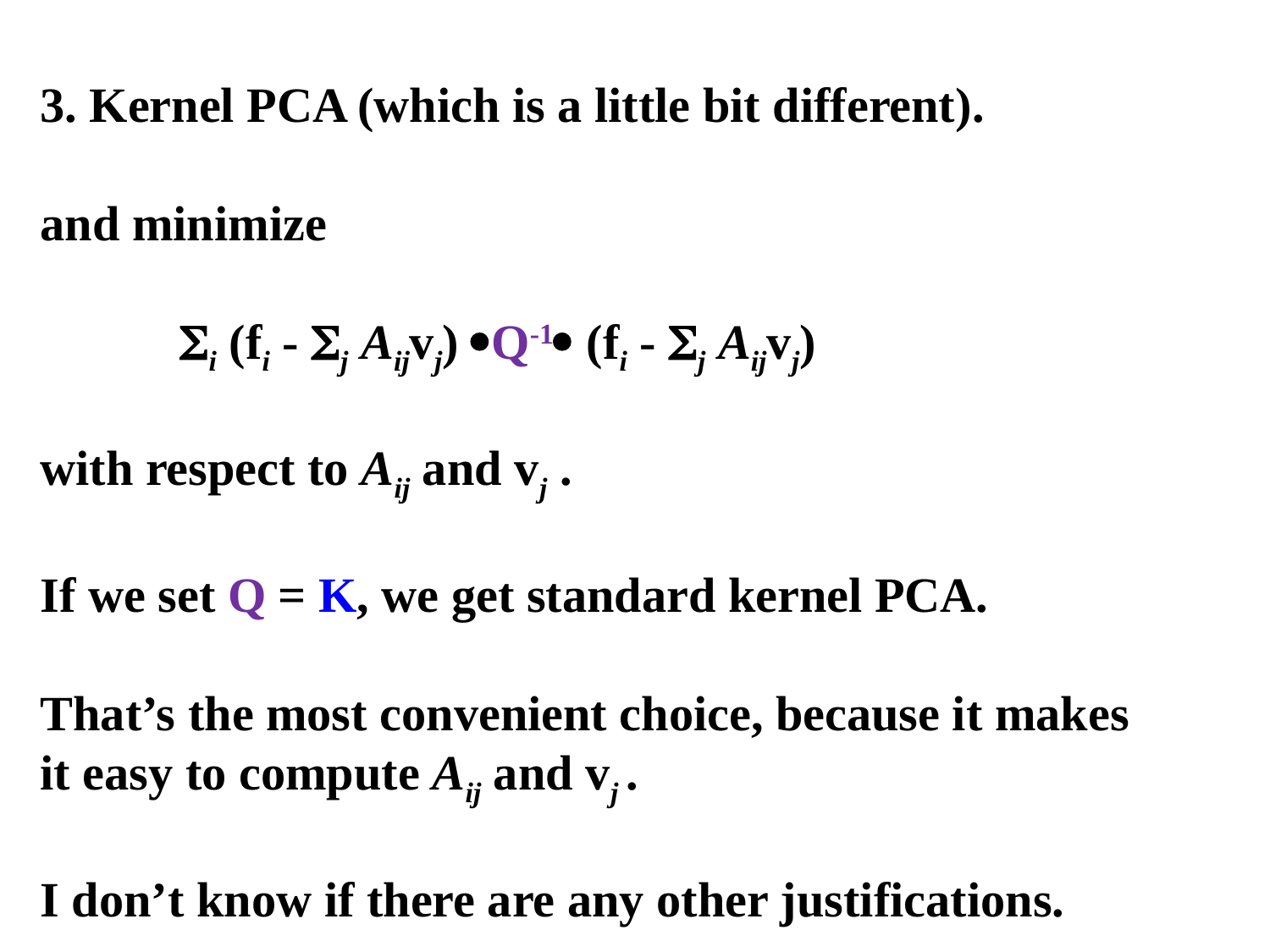

3. Kernel PCA (which is a little bit different).

and minimize

	 Σi (fi - Σj Aijvj) •Q-1• (fi - Σj Aijvj)

with respect to Aij and vj .

If we set Q = K, we get standard kernel PCA.

That’s the most convenient choice, because it makes
it easy to compute Aij and vj .

I don’t know if there are any other justifications.